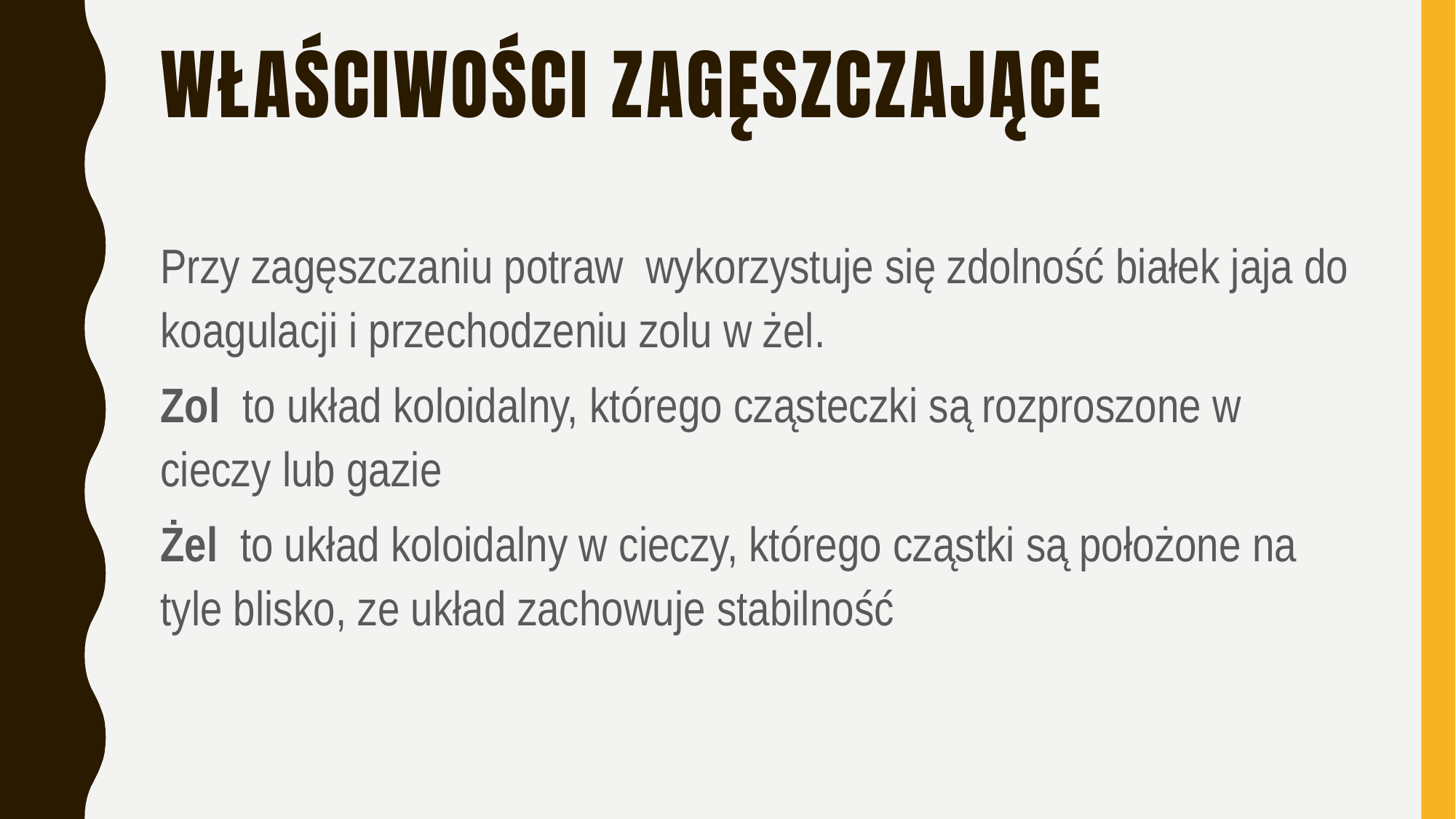

# Właściwości zagęszczające
Przy zagęszczaniu potraw  wykorzystuje się zdolność białek jaja do koagulacji i przechodzeniu zolu w żel.
Zol  to układ koloidalny, którego cząsteczki są rozproszone w cieczy lub gazie
Żel  to układ koloidalny w cieczy, którego cząstki są położone na tyle blisko, ze układ zachowuje stabilność